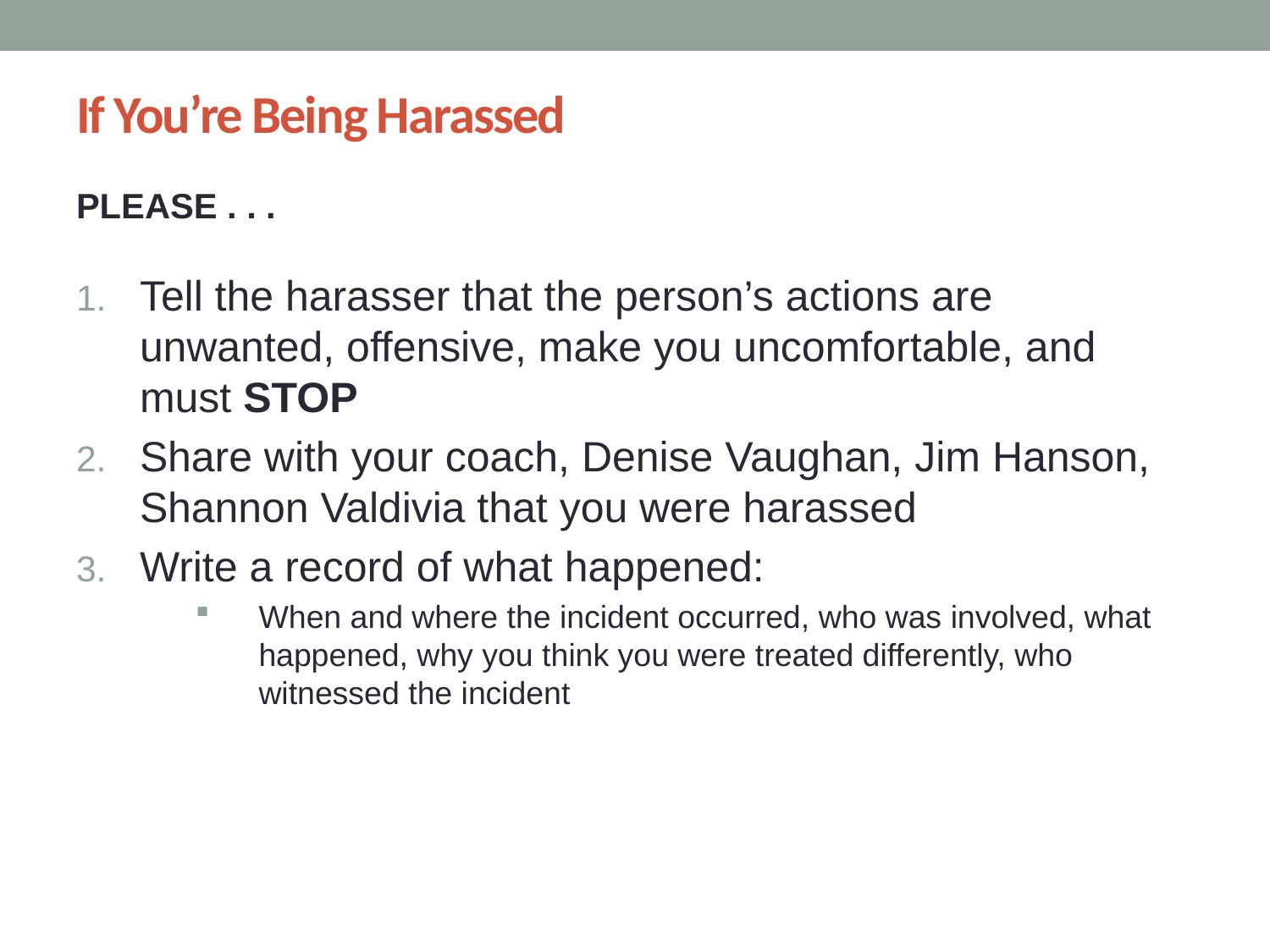

# If You’re Being Harassed
PLEASE . . .

Tell the harasser that the person’s actions are unwanted, offensive, make you uncomfortable, and must STOP
Share with your coach, Denise Vaughan, Jim Hanson, Shannon Valdivia that you were harassed
Write a record of what happened:
When and where the incident occurred, who was involved, what happened, why you think you were treated differently, who witnessed the incident